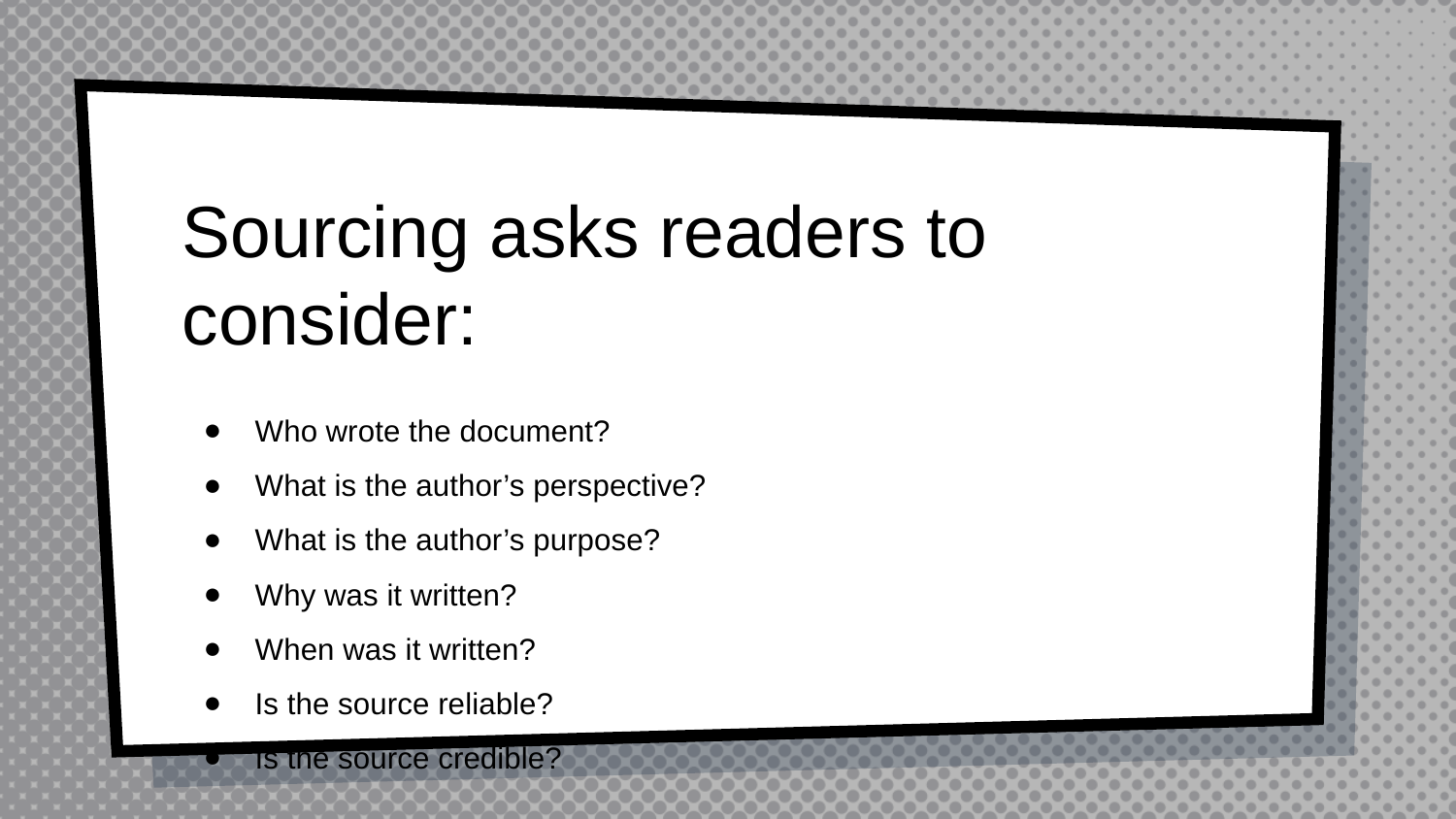

Sourcing asks readers to consider:

Who wrote the document?
What is the author’s perspective?
What is the author’s purpose?
Why was it written?
When was it written?
Is the source reliable?
Is the source credible?